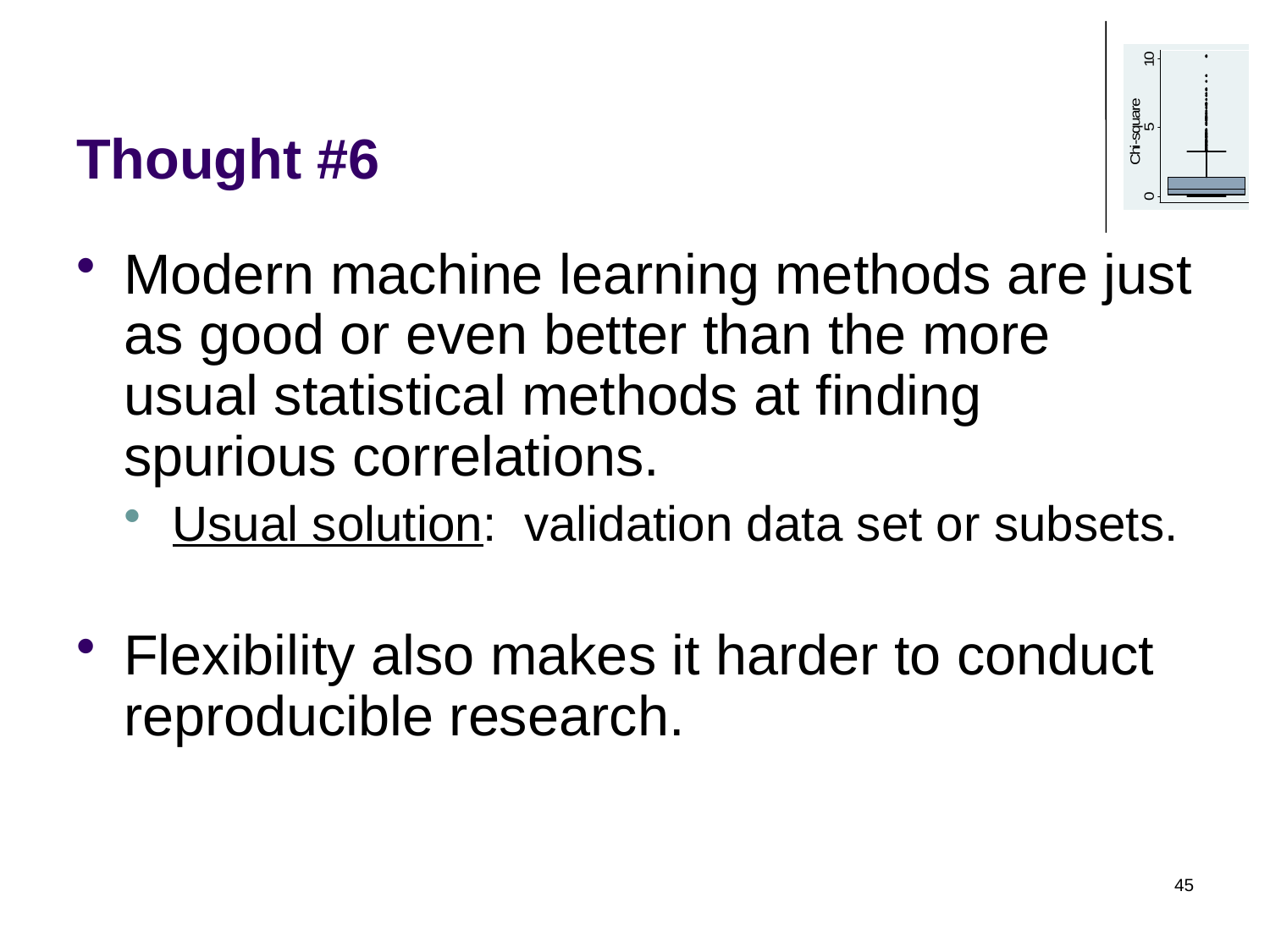

# Thought #6
Modern machine learning methods are just as good or even better than the more usual statistical methods at finding spurious correlations.
Usual solution:  validation data set or subsets.

Flexibility also makes it harder to conduct reproducible research.

45